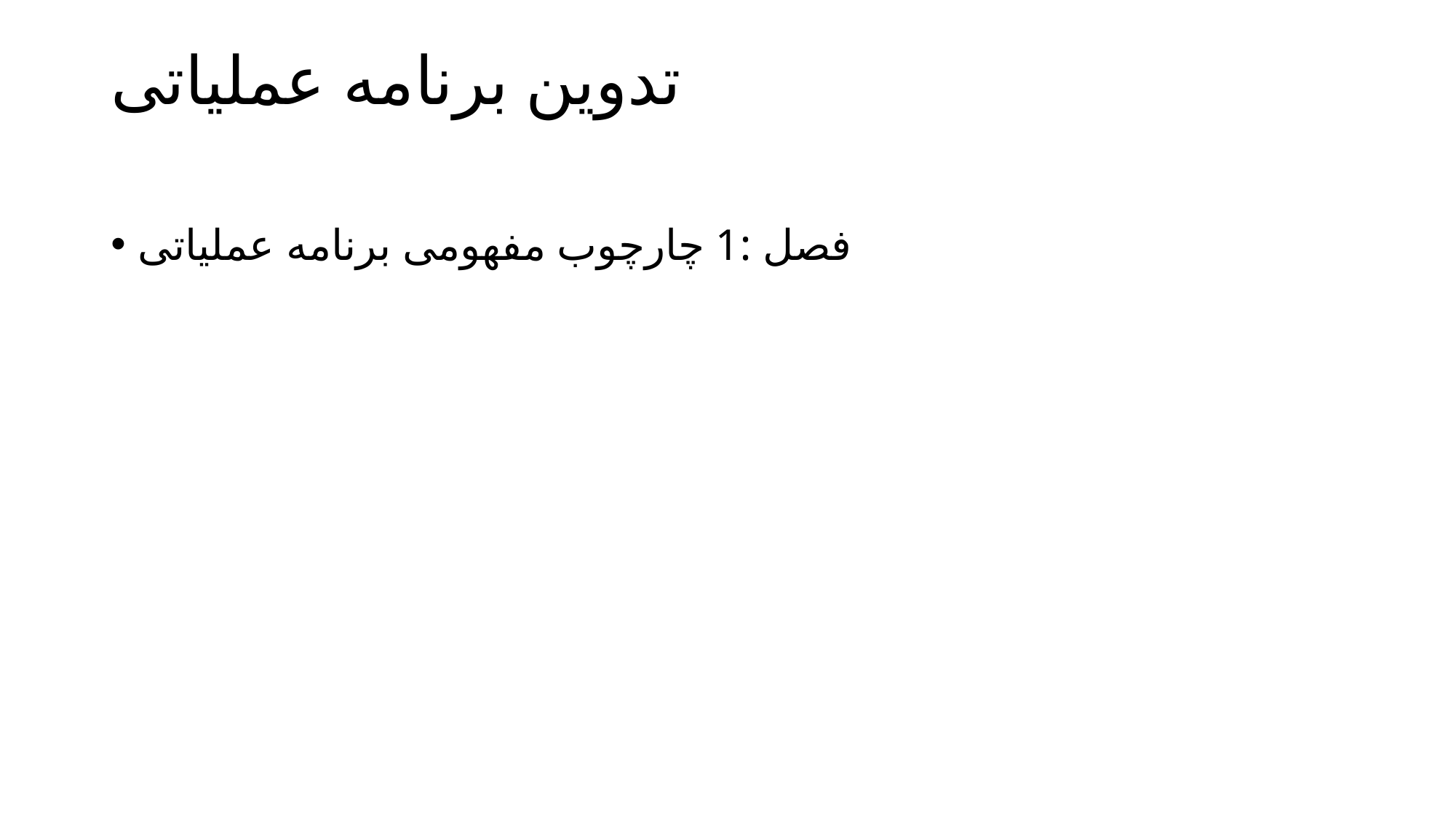

# تدوین برنامه عملیاتی
فصل :1 چارچوب مفهومی برنامه عملیاتی